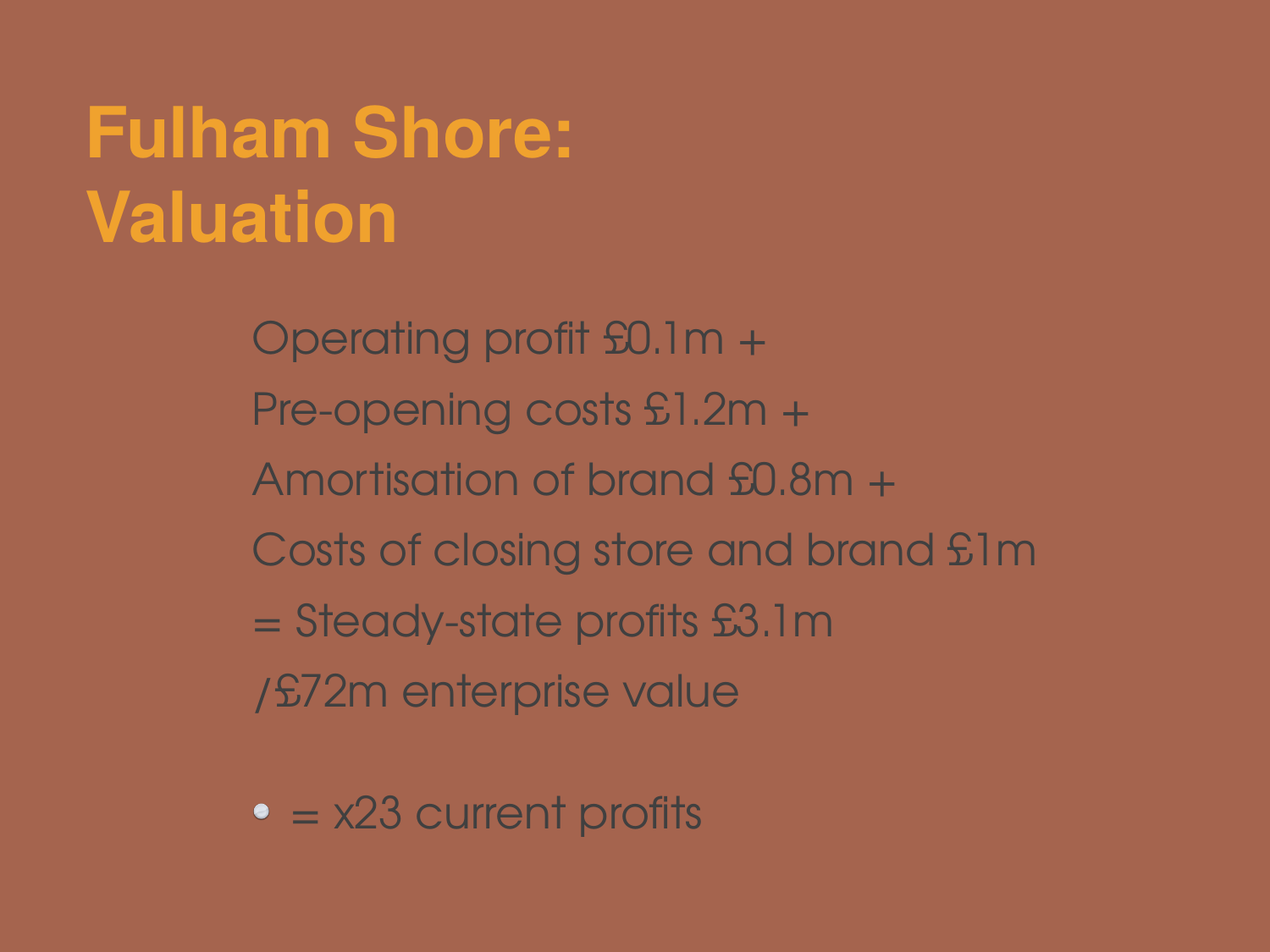

Fulham Shore:
Valuation
Operating profit £0.1m +
Pre-opening costs £1.2m +
Amortisation of brand £0.8m +
Costs of closing store and brand £1m
= Steady-state profits £3.1m
/£72m enterprise value

 = x23 current profits